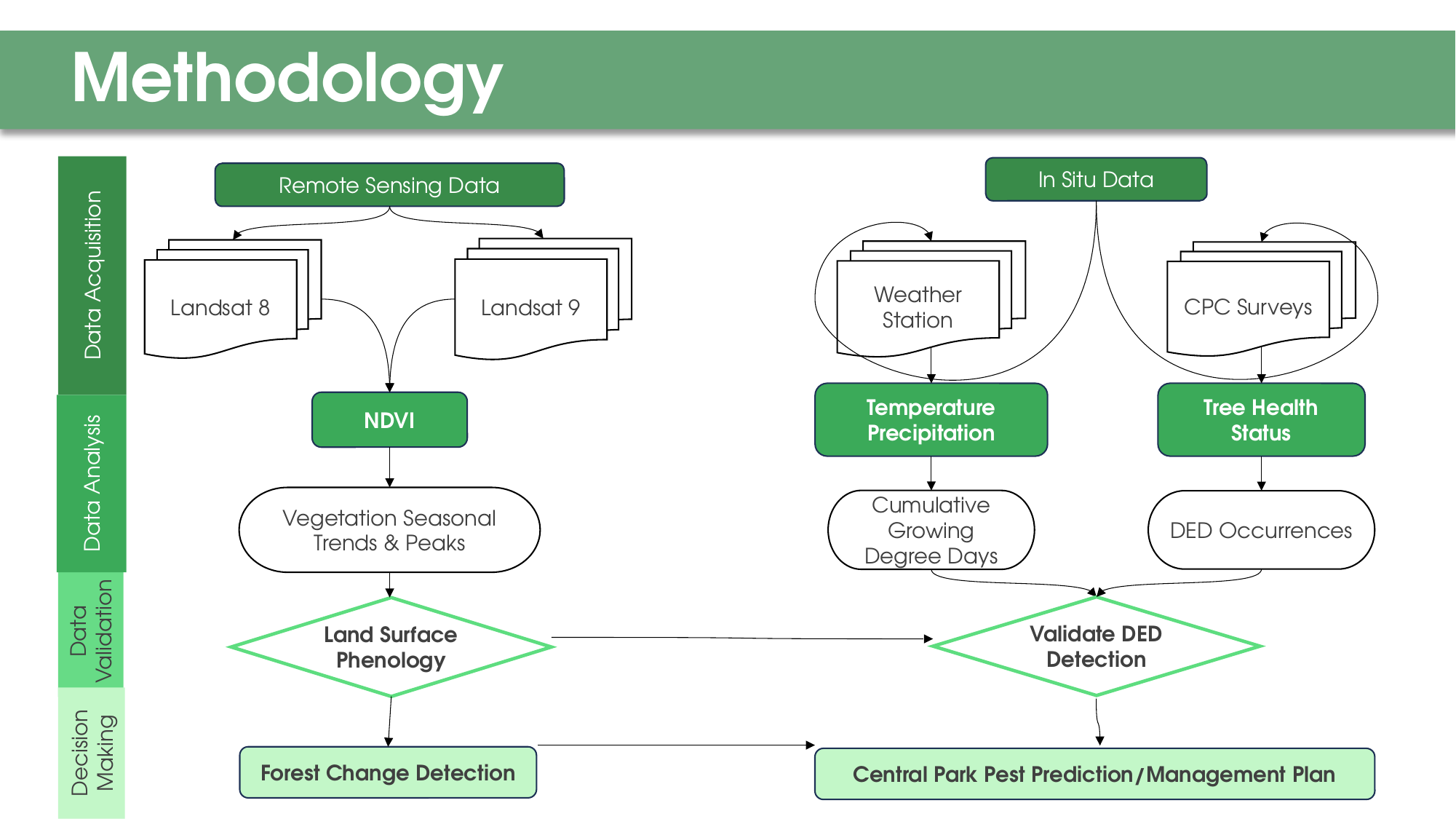

# Methodology
In Situ Data
Remote Sensing Data
Landsat 9
Landsat 8
Weather Station
Data Acquisition
CPC Surveys
Temperature Precipitation
Tree Health Status
NDVI
Data Analysis
Vegetation Seasonal Trends & Peaks
Cumulative
Growing Degree Days
DED Occurrences
Validate DED Detection
Land Surface Phenology
Data Validation
Decision Making
Forest Change Detection
Central Park Pest Prediction/Management Plan